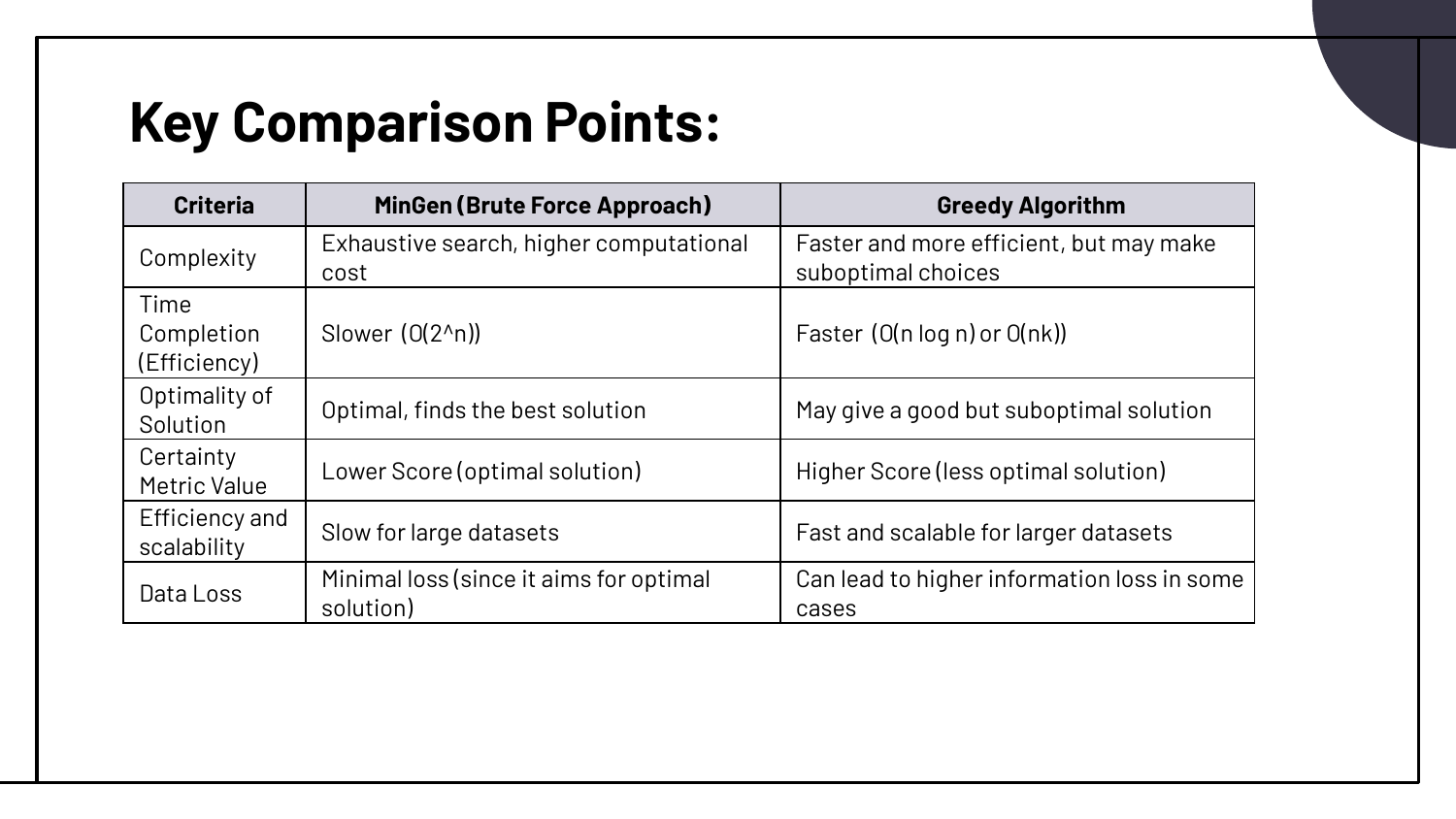

# Key Comparison Points:
| Criteria | MinGen (Brute Force Approach) | Greedy Algorithm |
| --- | --- | --- |
| Complexity | Exhaustive search, higher computational cost | Faster and more efficient, but may make suboptimal choices |
| Time Completion (Efficiency) | Slower (O(2^n)) | Faster (O(n log n) or O(nk)) |
| Optimality of Solution | Optimal, finds the best solution | May give a good but suboptimal solution |
| Certainty Metric Value | Lower Score (optimal solution) | Higher Score (less optimal solution) |
| Efficiency and scalability | Slow for large datasets | Fast and scalable for larger datasets |
| Data Loss | Minimal loss (since it aims for optimal solution) | Can lead to higher information loss in some cases |